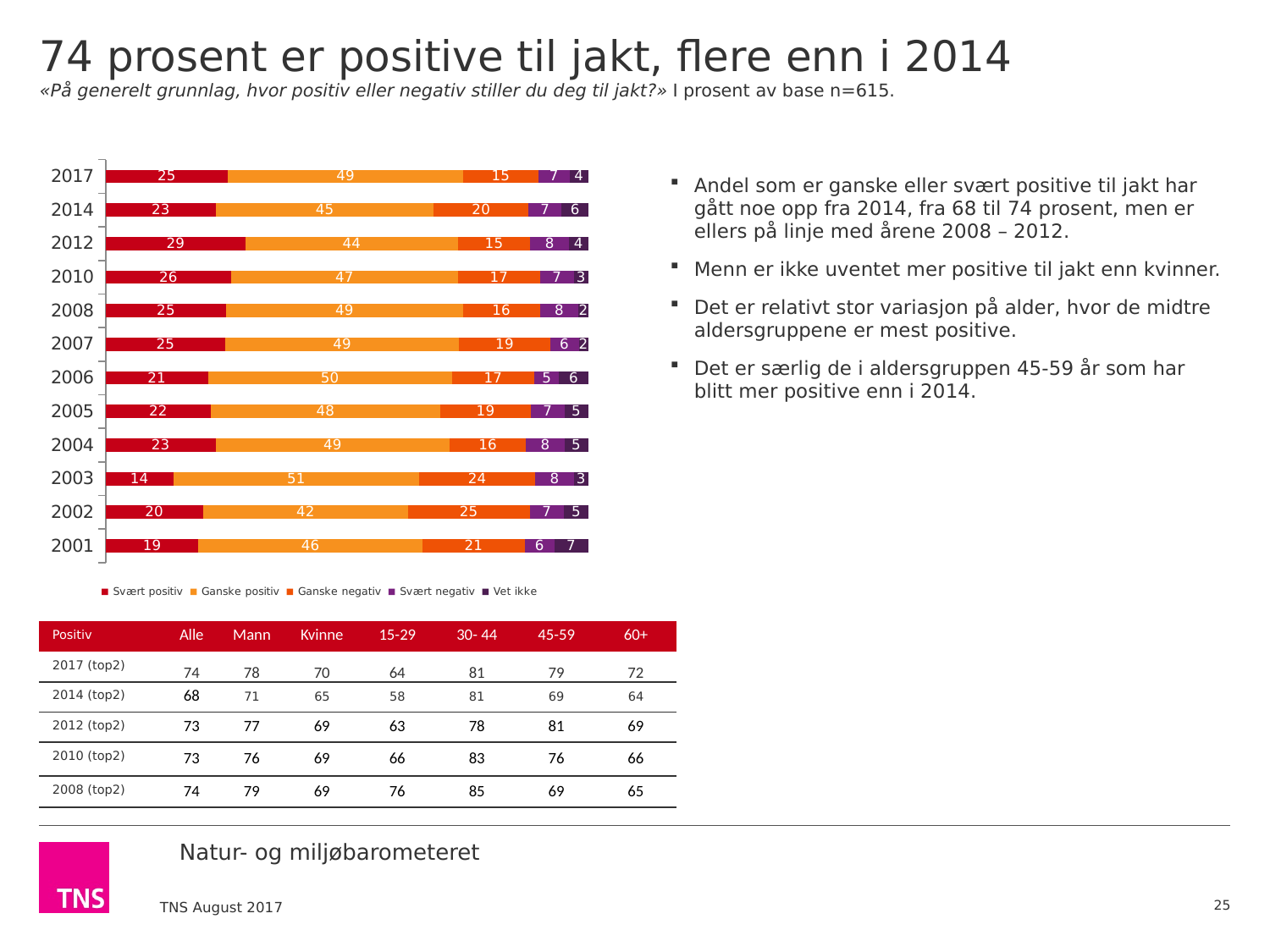

# 74 prosent er positive til jakt, flere enn i 2014 «På generelt grunnlag, hvor positiv eller negativ stiller du deg til jakt?» I prosent av base n=615.
Andel som er ganske eller svært positive til jakt har gått noe opp fra 2014, fra 68 til 74 prosent, men er ellers på linje med årene 2008 – 2012.
Menn er ikke uventet mer positive til jakt enn kvinner.
Det er relativt stor variasjon på alder, hvor de midtre aldersgruppene er mest positive.
Det er særlig de i aldersgruppen 45-59 år som har blitt mer positive enn i 2014.

### Chart

| Category | Svært positiv | Ganske positiv | Ganske negativ | Svært negativ | Vet ikke |
|---|---|---|---|---|---|
| 2017 | 25.2872789452135 | 48.8372093023255 | 15.4742334322935 | 6.53992734245145 | 3.86135097771589 |
| 2014 | 22.9 | 45.1 | 19.6 | 6.9 | 5.5 |
| 2012 | 29.0 | 44.0 | 15.0 | 8.0 | 4.0 |
| 2010 | 26.0 | 47.0 | 17.0 | 7.0 | 3.0 |
| 2008 | 25.0 | 49.0 | 16.0 | 8.0 | 2.0 |
| 2007 | 25.0 | 49.0 | 19.0 | 6.0 | 2.0 |
| 2006 | 21.0 | 50.0 | 17.0 | 5.0 | 6.0 |
| 2005 | 22.0 | 48.0 | 19.0 | 7.0 | 5.0 |
| 2004 | 23.0 | 49.0 | 16.0 | 8.0 | 5.0 |
| 2003 | 14.0 | 51.0 | 24.0 | 8.0 | 3.0 |
| 2002 | 20.0 | 42.0 | 25.0 | 7.0 | 5.0 |
| 2001 | 19.0 | 46.0 | 21.0 | 6.0 | 7.0 |
| Positiv | Alle | Mann | Kvinne | 15-29 | 30- 44 | 45-59 | 60+ |
| --- | --- | --- | --- | --- | --- | --- | --- |
| 2017 (top2) | 74 | 78 | 70 | 64 | 81 | 79 | 72 |
| 2014 (top2) | 68 | 71 | 65 | 58 | 81 | 69 | 64 |
| 2012 (top2) | 73 | 77 | 69 | 63 | 78 | 81 | 69 |
| 2010 (top2) | 73 | 76 | 69 | 66 | 83 | 76 | 66 |
| 2008 (top2) | 74 | 79 | 69 | 76 | 85 | 69 | 65 |
25